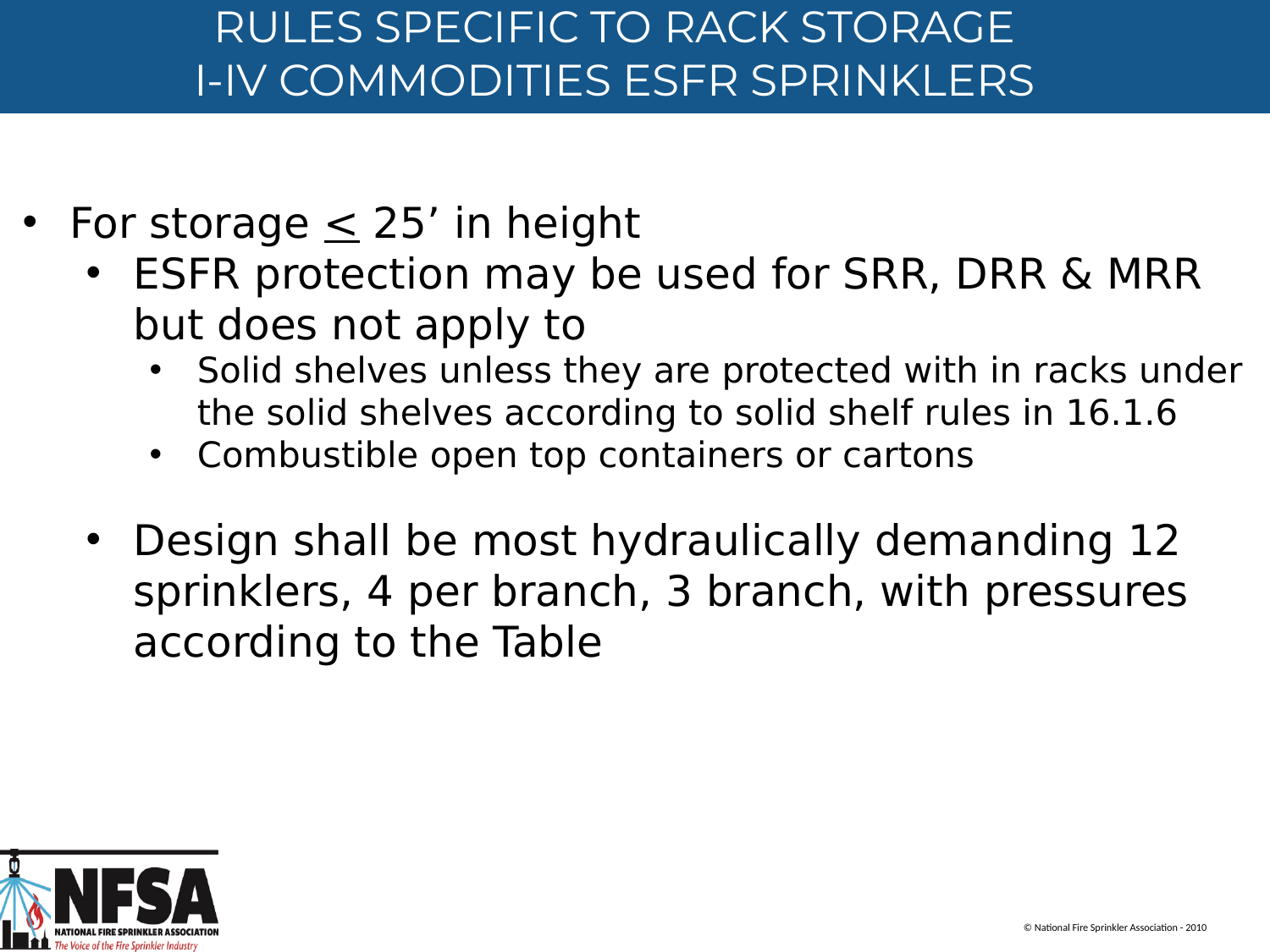

RULES SPECIFIC TO RACK STORAGE
I-IV COMMODITIES ESFR SPRINKLERS

For storage < 25’ in height
ESFR protection may be used for SRR, DRR & MRR but does not apply to
Solid shelves unless they are protected with in racks under the solid shelves according to solid shelf rules in 16.1.6
Combustible open top containers or cartons

Design shall be most hydraulically demanding 12 sprinklers, 4 per branch, 3 branch, with pressures according to the Table

© National Fire Sprinkler Association - 2010